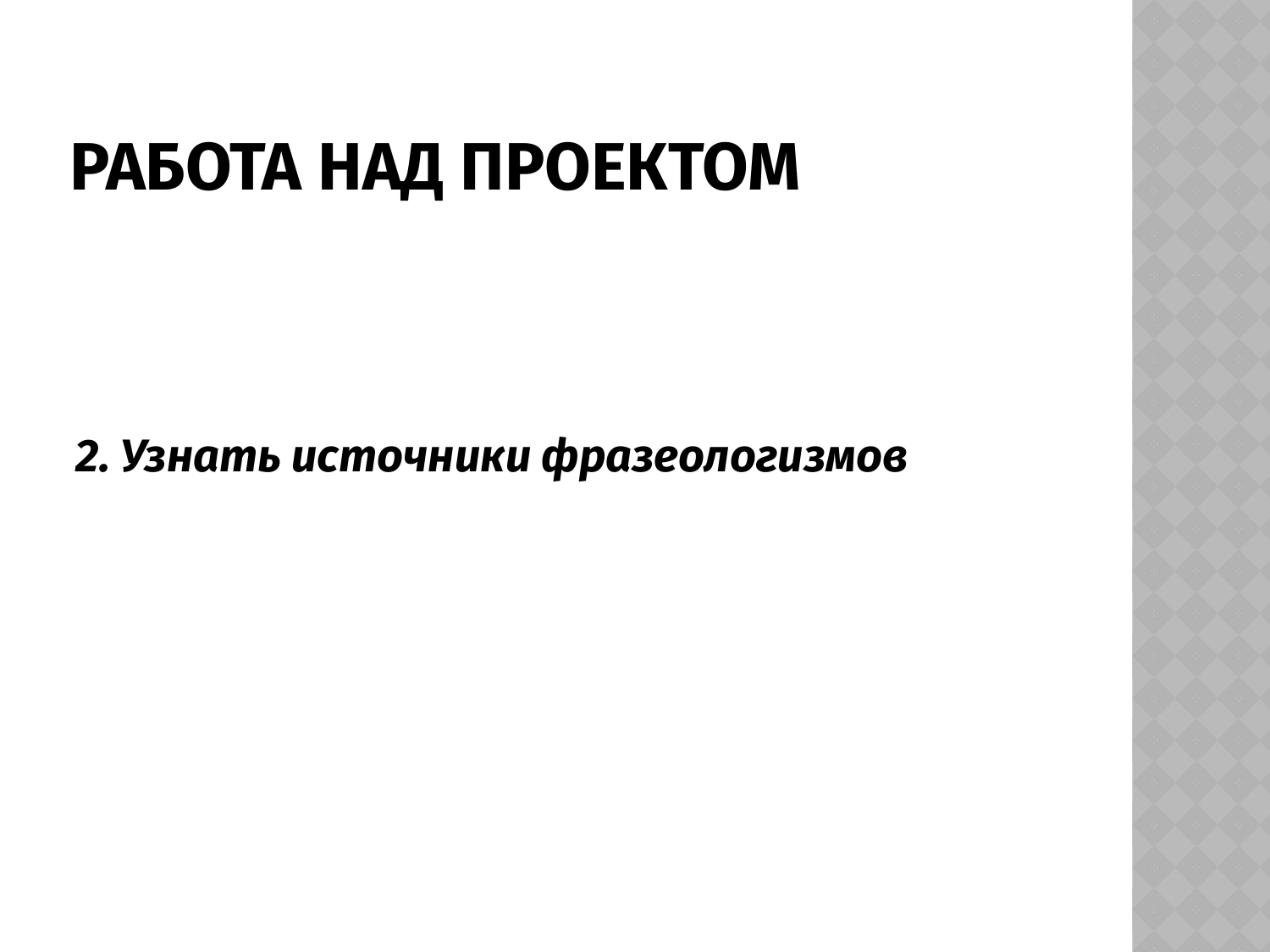

# Работа над проектом

2. Узнать источники фразеологизмов